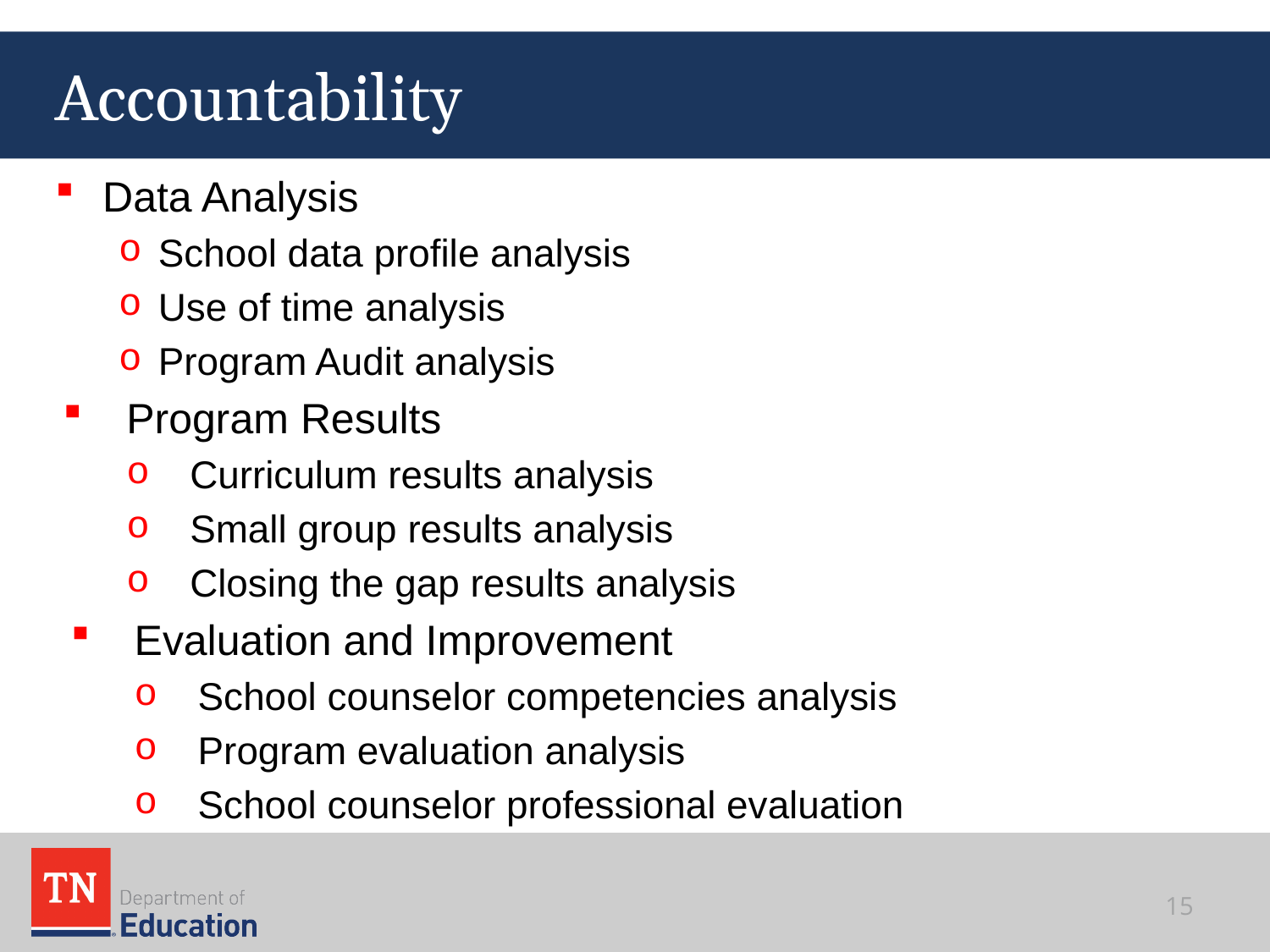

# Accountability
Data Analysis
School data profile analysis
Use of time analysis
Program Audit analysis
Program Results
Curriculum results analysis
Small group results analysis
Closing the gap results analysis
Evaluation and Improvement
School counselor competencies analysis
Program evaluation analysis
School counselor professional evaluation
15